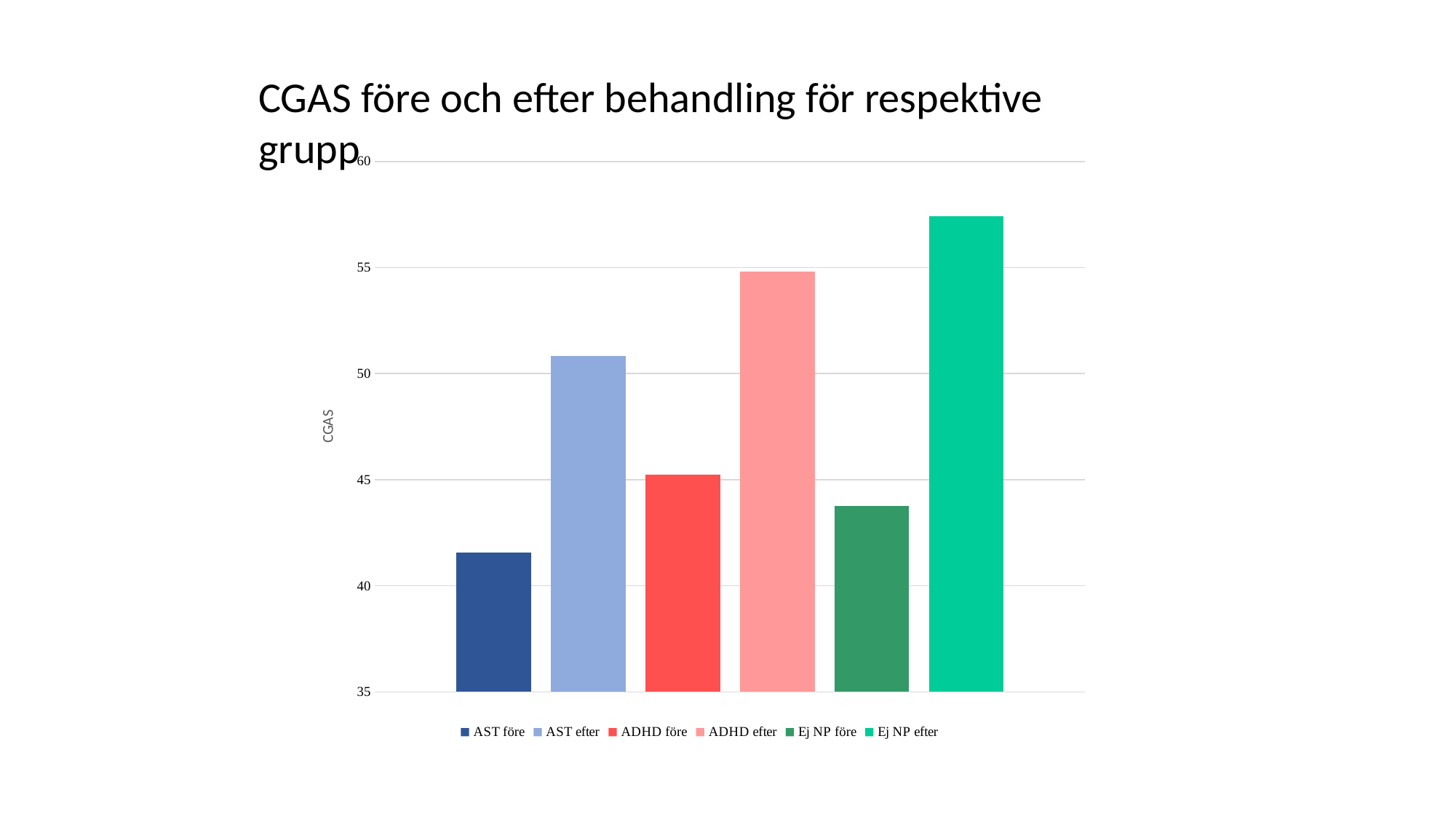

CGAS före och efter behandling för respektive grupp

### Chart

| Category | AST före | AST efter | ADHD före | ADHD efter | Ej NP före | Ej NP efter |
|---|---|---|---|---|---|---|
| CGAS | 41.58 | 50.84 | 45.24 | 54.82 | 43.76 | 57.43 |